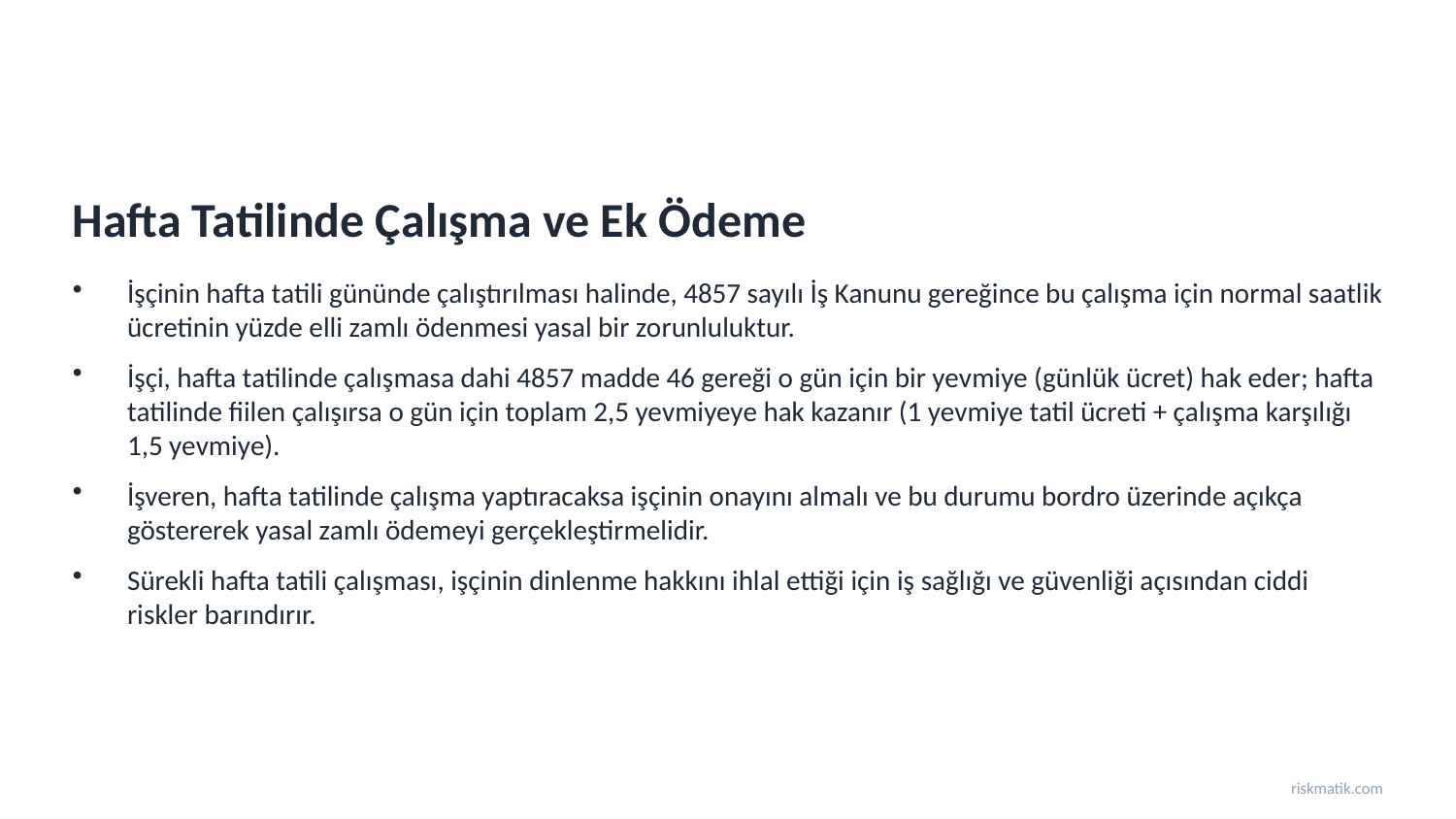

Hafta Tatilinde Çalışma ve Ek Ödeme
İşçinin hafta tatili gününde çalıştırılması halinde, 4857 sayılı İş Kanunu gereğince bu çalışma için normal saatlik ücretinin yüzde elli zamlı ödenmesi yasal bir zorunluluktur.
İşçi, hafta tatilinde çalışmasa dahi 4857 madde 46 gereği o gün için bir yevmiye (günlük ücret) hak eder; hafta tatilinde fiilen çalışırsa o gün için toplam 2,5 yevmiyeye hak kazanır (1 yevmiye tatil ücreti + çalışma karşılığı 1,5 yevmiye).
İşveren, hafta tatilinde çalışma yaptıracaksa işçinin onayını almalı ve bu durumu bordro üzerinde açıkça göstererek yasal zamlı ödemeyi gerçekleştirmelidir.
Sürekli hafta tatili çalışması, işçinin dinlenme hakkını ihlal ettiği için iş sağlığı ve güvenliği açısından ciddi riskler barındırır.
riskmatik.com